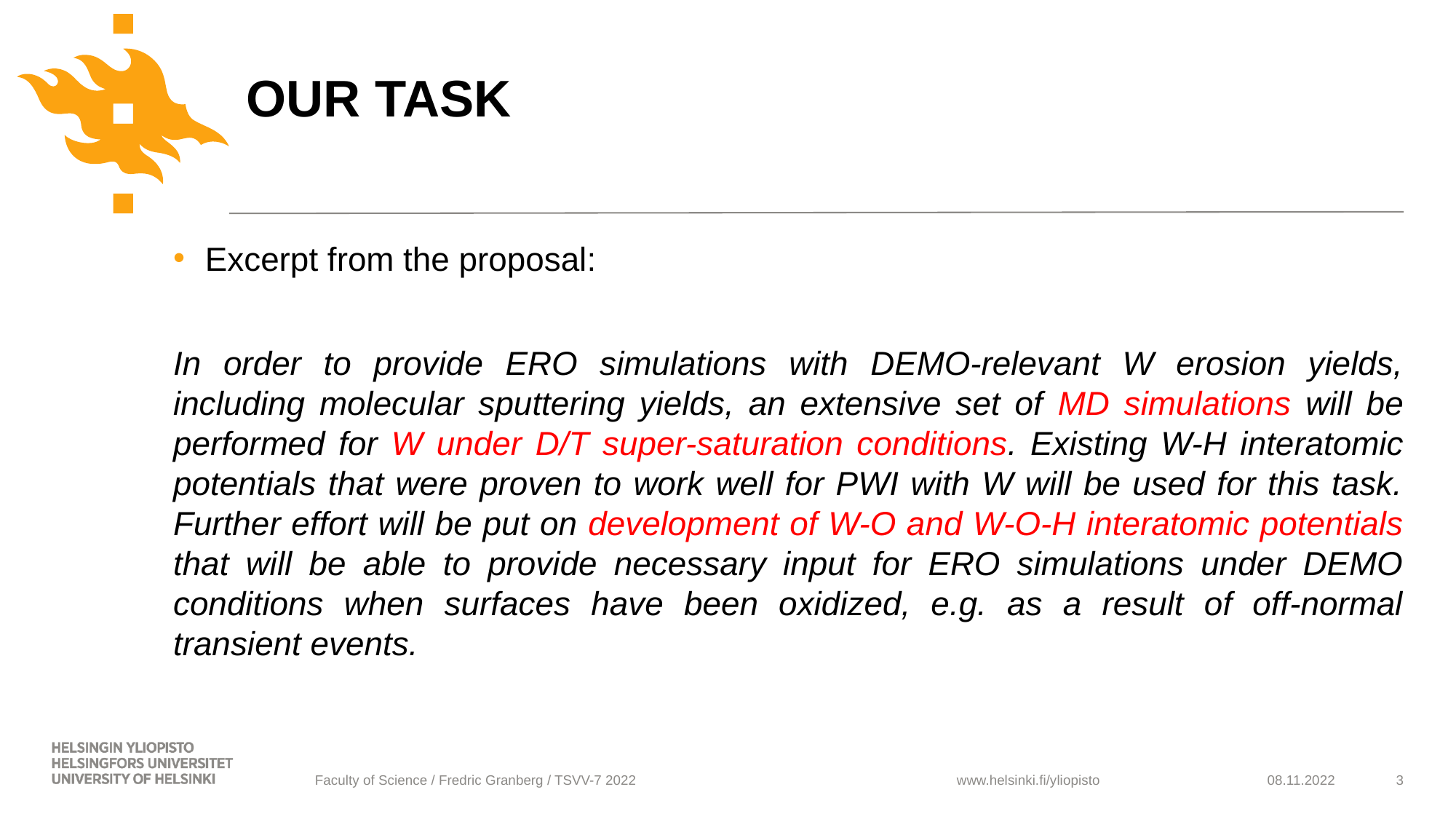

# OUR TASK
Excerpt from the proposal:

In order to provide ERO simulations with DEMO-relevant W erosion yields, including molecular sputtering yields, an extensive set of MD simulations will be performed for W under D/T super-saturation conditions. Existing W-H interatomic potentials that were proven to work well for PWI with W will be used for this task. Further effort will be put on development of W-O and W-O-H interatomic potentials that will be able to provide necessary input for ERO simulations under DEMO conditions when surfaces have been oxidized, e.g. as a result of off-normal transient events.
Faculty of Science / Fredric Granberg / TSVV-7 2022
08.11.2022
3